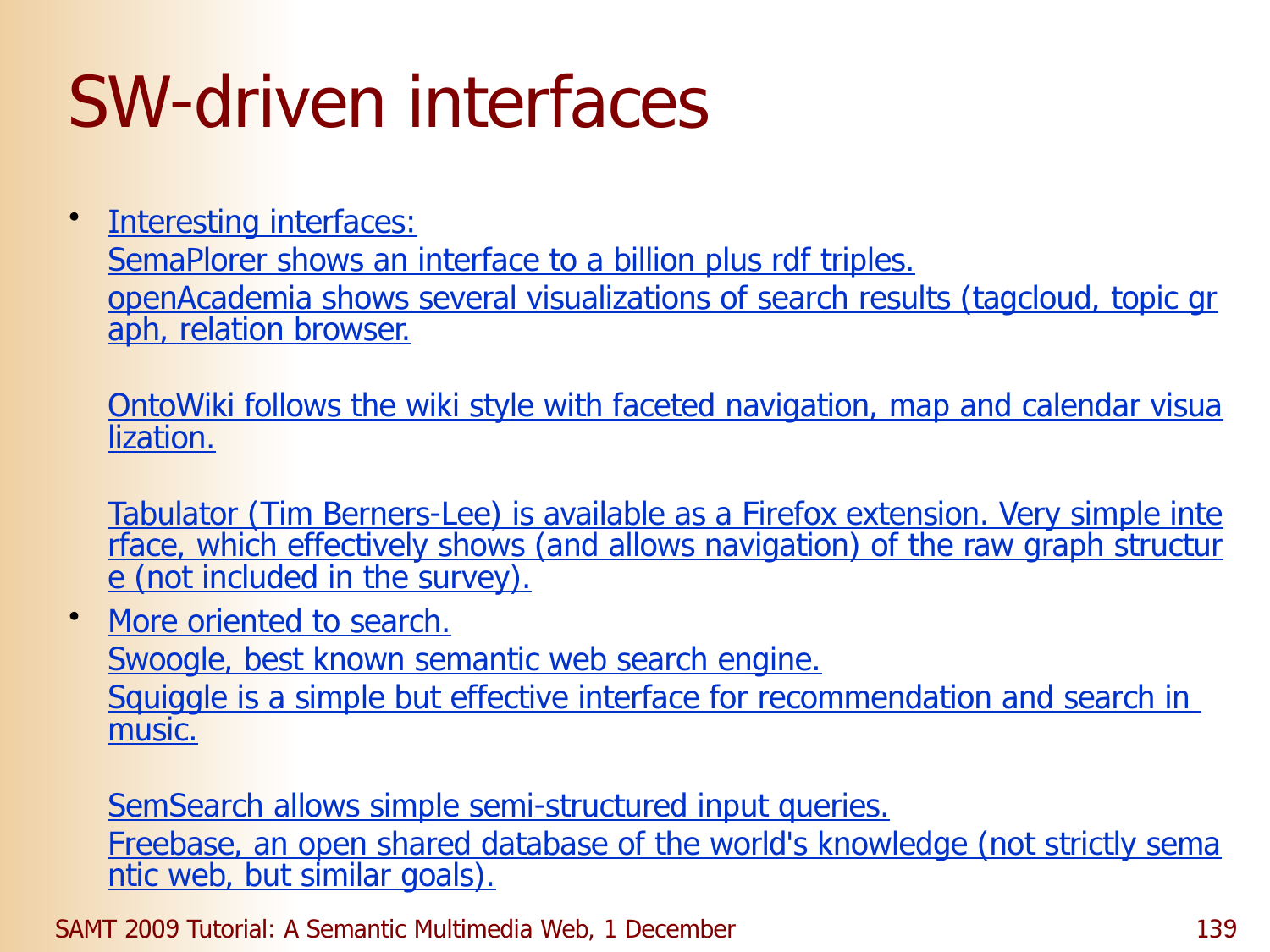

# SW-driven interfaces
Interesting interfaces:
SemaPlorer shows an interface to a billion plus rdf triples.
openAcademia shows several visualizations of search results (tagcloud, topic graph, relation browser.
OntoWiki follows the wiki style with faceted navigation, map and calendar visualization.
Tabulator (Tim Berners-Lee) is available as a Firefox extension. Very simple interface, which effectively shows (and allows navigation) of the raw graph structure (not included in the survey).
More oriented to search.
Swoogle, best known semantic web search engine.
Squiggle is a simple but effective interface for recommendation and search in music.
SemSearch allows simple semi-structured input queries.
Freebase, an open shared database of the world's knowledge (not strictly semantic web, but similar goals).
SAMT 2009 Tutorial: A Semantic Multimedia Web, 1 December
139